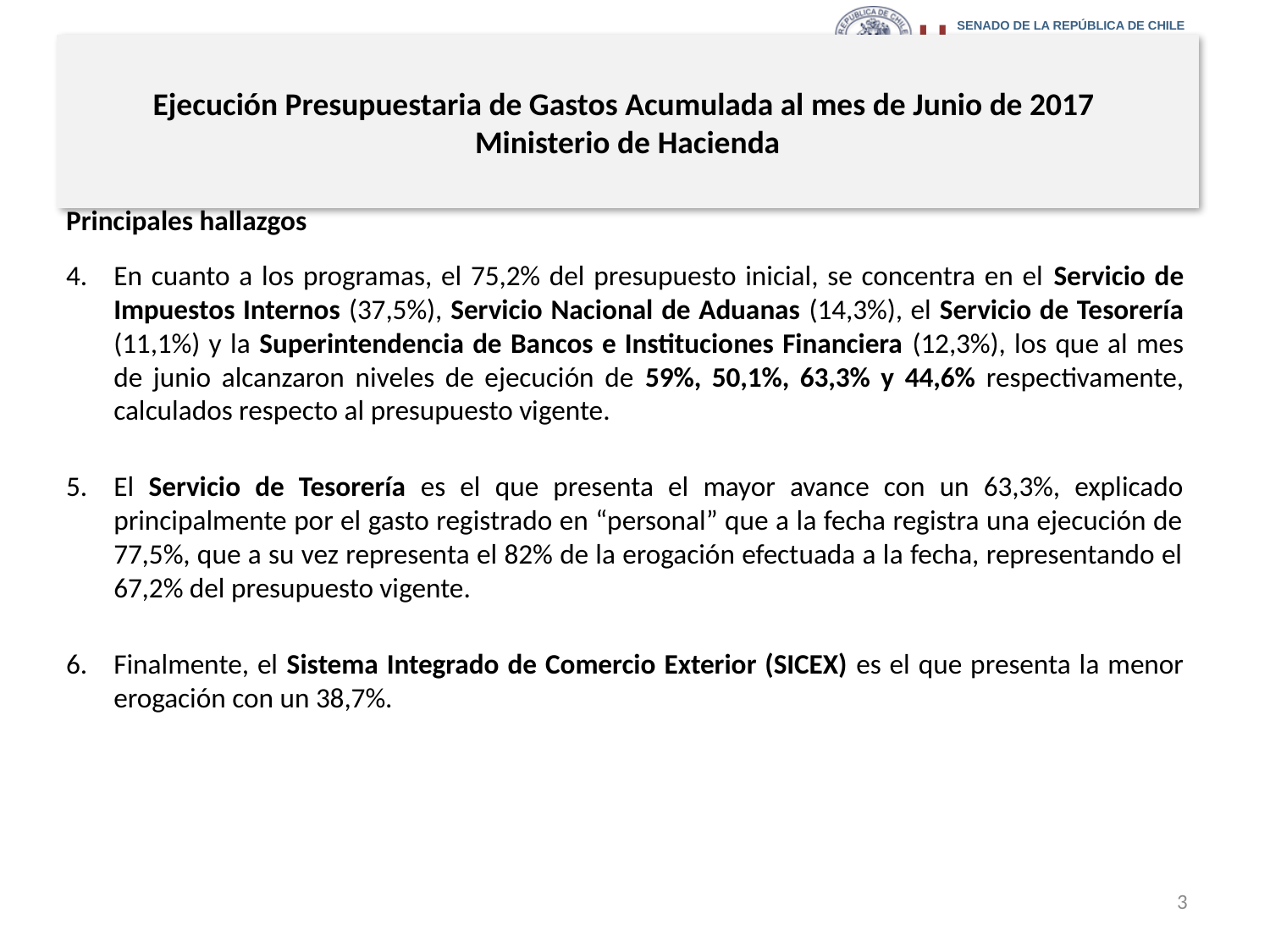

# Ejecución Presupuestaria de Gastos Acumulada al mes de Junio de 2017 Ministerio de Hacienda
Principales hallazgos
En cuanto a los programas, el 75,2% del presupuesto inicial, se concentra en el Servicio de Impuestos Internos (37,5%), Servicio Nacional de Aduanas (14,3%), el Servicio de Tesorería (11,1%) y la Superintendencia de Bancos e Instituciones Financiera (12,3%), los que al mes de junio alcanzaron niveles de ejecución de 59%, 50,1%, 63,3% y 44,6% respectivamente, calculados respecto al presupuesto vigente.
El Servicio de Tesorería es el que presenta el mayor avance con un 63,3%, explicado principalmente por el gasto registrado en “personal” que a la fecha registra una ejecución de 77,5%, que a su vez representa el 82% de la erogación efectuada a la fecha, representando el 67,2% del presupuesto vigente.
Finalmente, el Sistema Integrado de Comercio Exterior (SICEX) es el que presenta la menor erogación con un 38,7%.

3